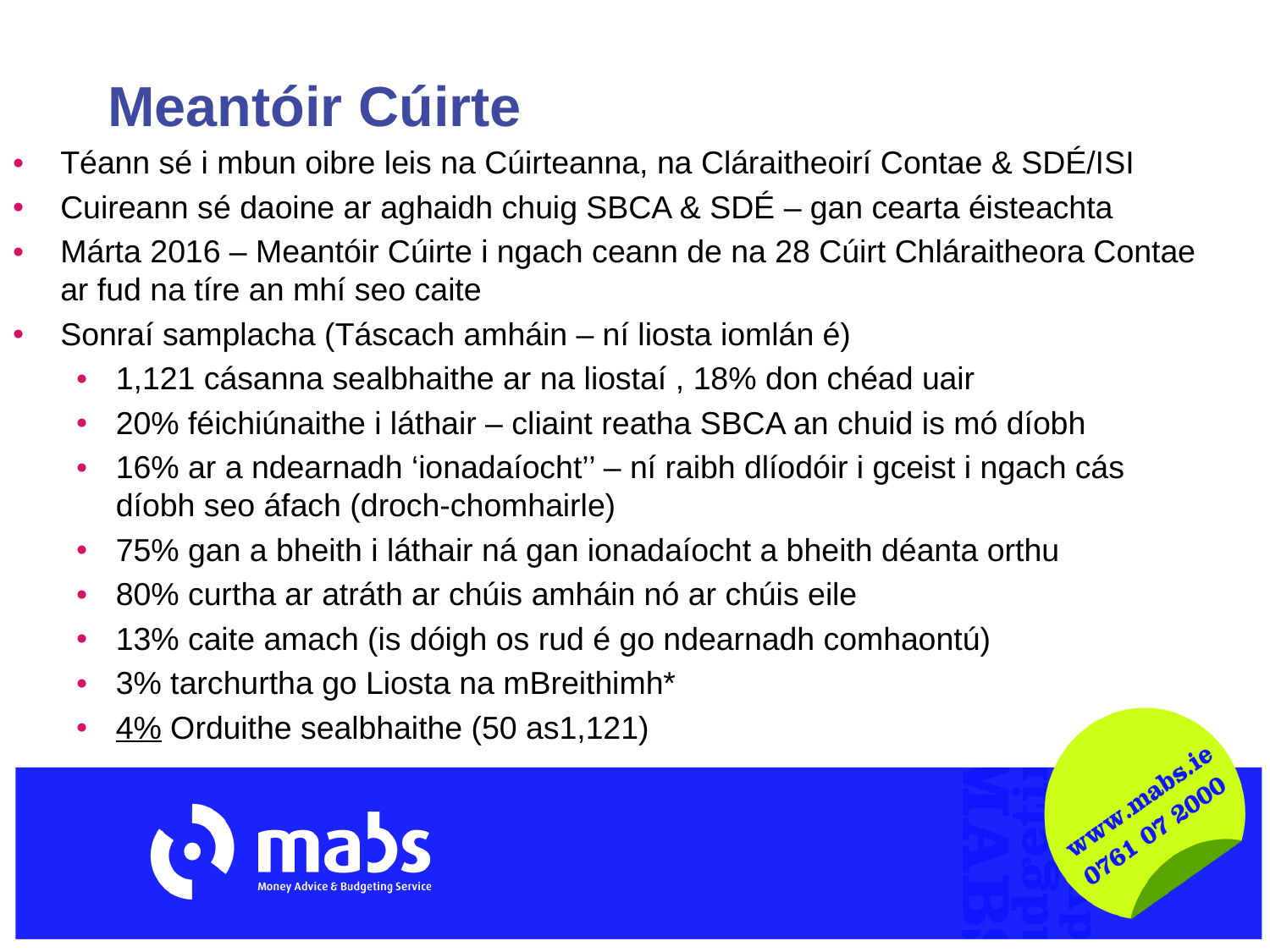

# Meantóir Cúirte
Téann sé i mbun oibre leis na Cúirteanna, na Cláraitheoirí Contae & SDÉ/ISI
Cuireann sé daoine ar aghaidh chuig SBCA & SDÉ – gan cearta éisteachta
Márta 2016 – Meantóir Cúirte i ngach ceann de na 28 Cúirt Chláraitheora Contae ar fud na tíre an mhí seo caite
Sonraí samplacha (Táscach amháin – ní liosta iomlán é)
1,121 cásanna sealbhaithe ar na liostaí , 18% don chéad uair
20% féichiúnaithe i láthair – cliaint reatha SBCA an chuid is mó díobh
16% ar a ndearnadh ‘ionadaíocht’’ – ní raibh dlíodóir i gceist i ngach cás díobh seo áfach (droch-chomhairle)
75% gan a bheith i láthair ná gan ionadaíocht a bheith déanta orthu
80% curtha ar atráth ar chúis amháin nó ar chúis eile
13% caite amach (is dóigh os rud é go ndearnadh comhaontú)
3% tarchurtha go Liosta na mBreithimh*
4% Orduithe sealbhaithe (50 as1,121)